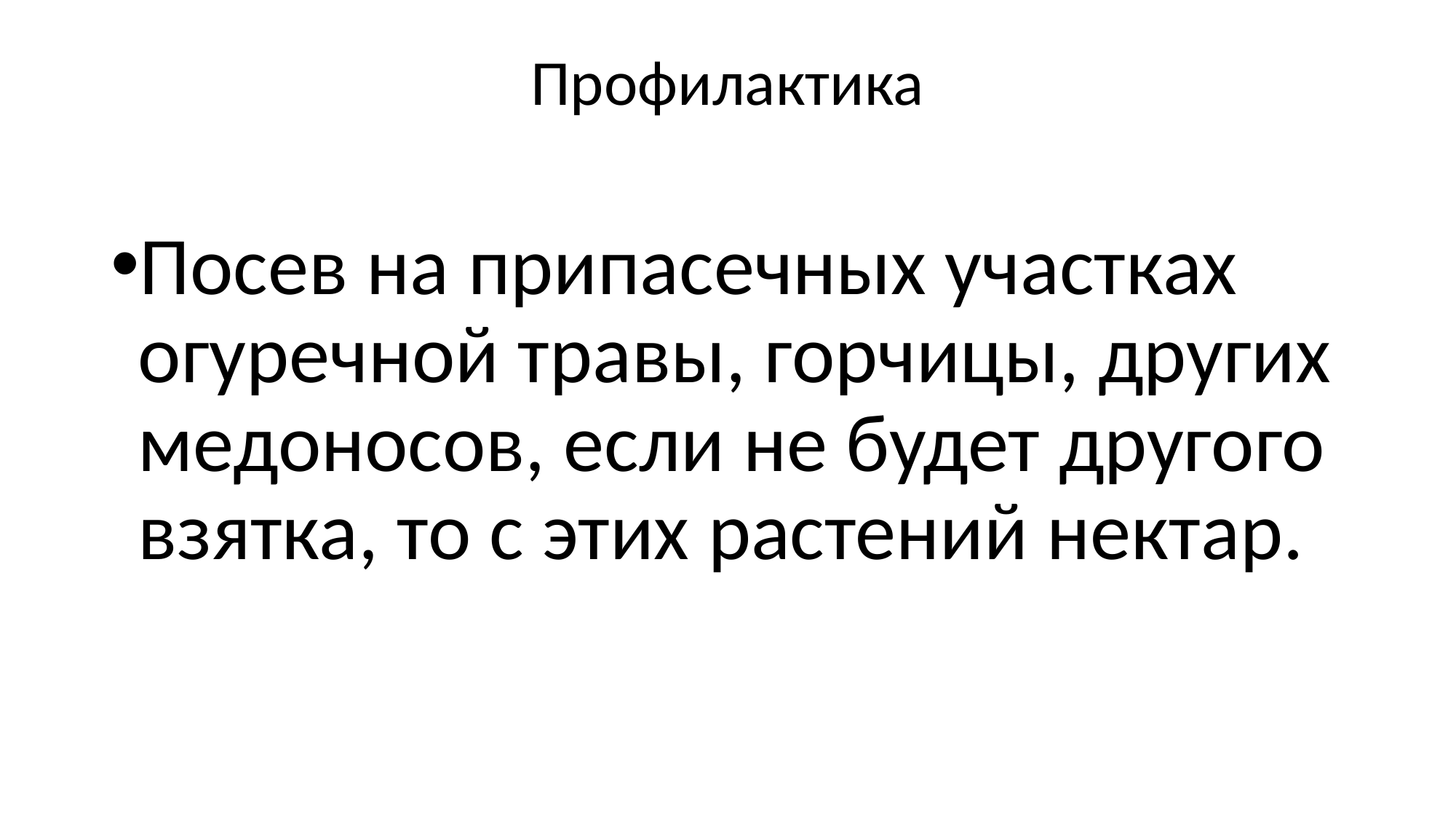

# Профилактика
Посев на припасечных участках огуречной травы, горчицы, других медоносов, если не будет другого взятка, то с этих растений нектар.